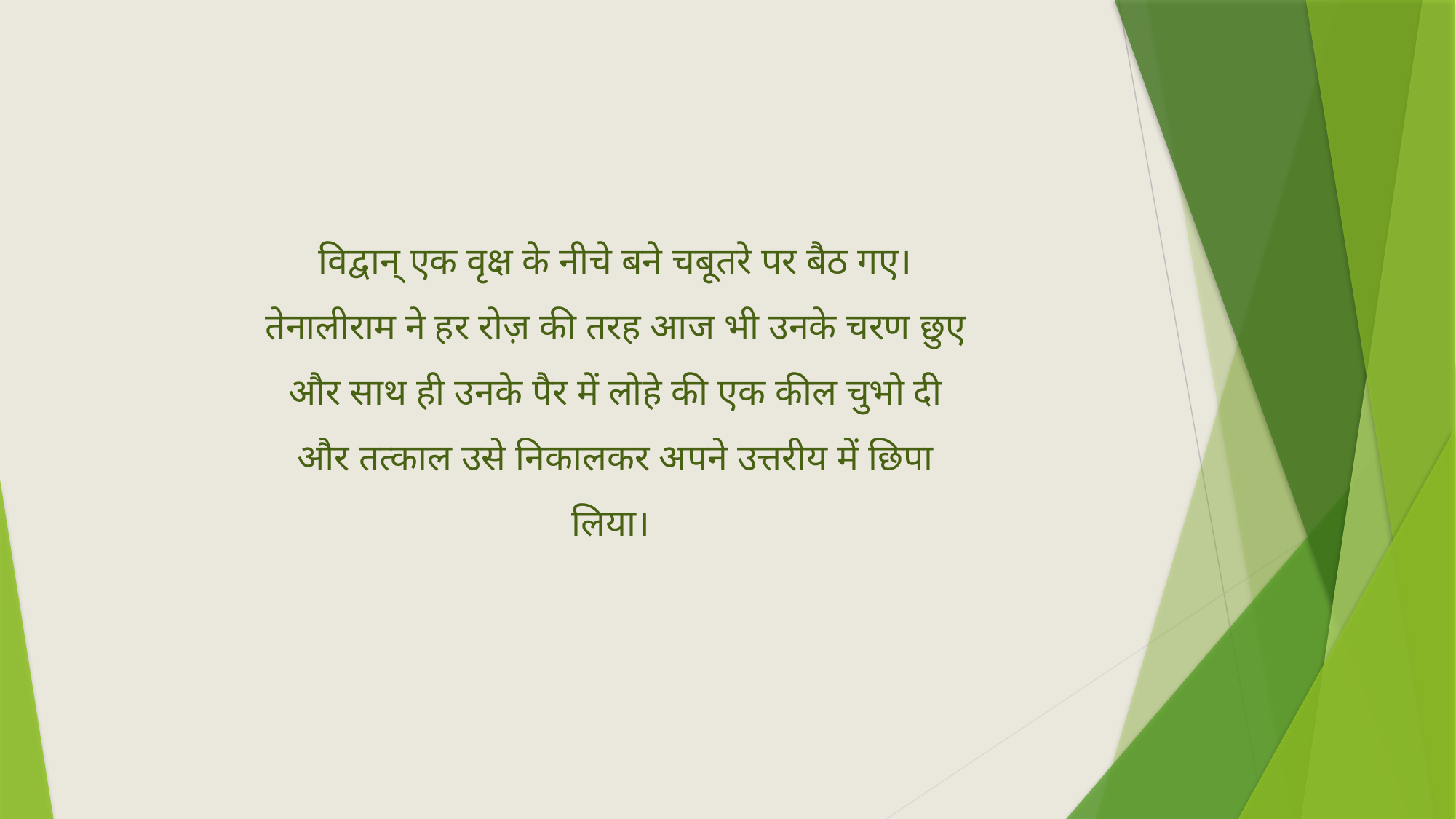

विद्वान् एक वृक्ष के नीचे बने चबूतरे पर बैठ गए। तेनालीराम ने हर रोज़ की तरह आज भी उनके चरण छुए और साथ ही उनके पैर में लोहे की एक कील चुभो दी और तत्काल उसे निकालकर अपने उत्तरीय में छिपा लिया।